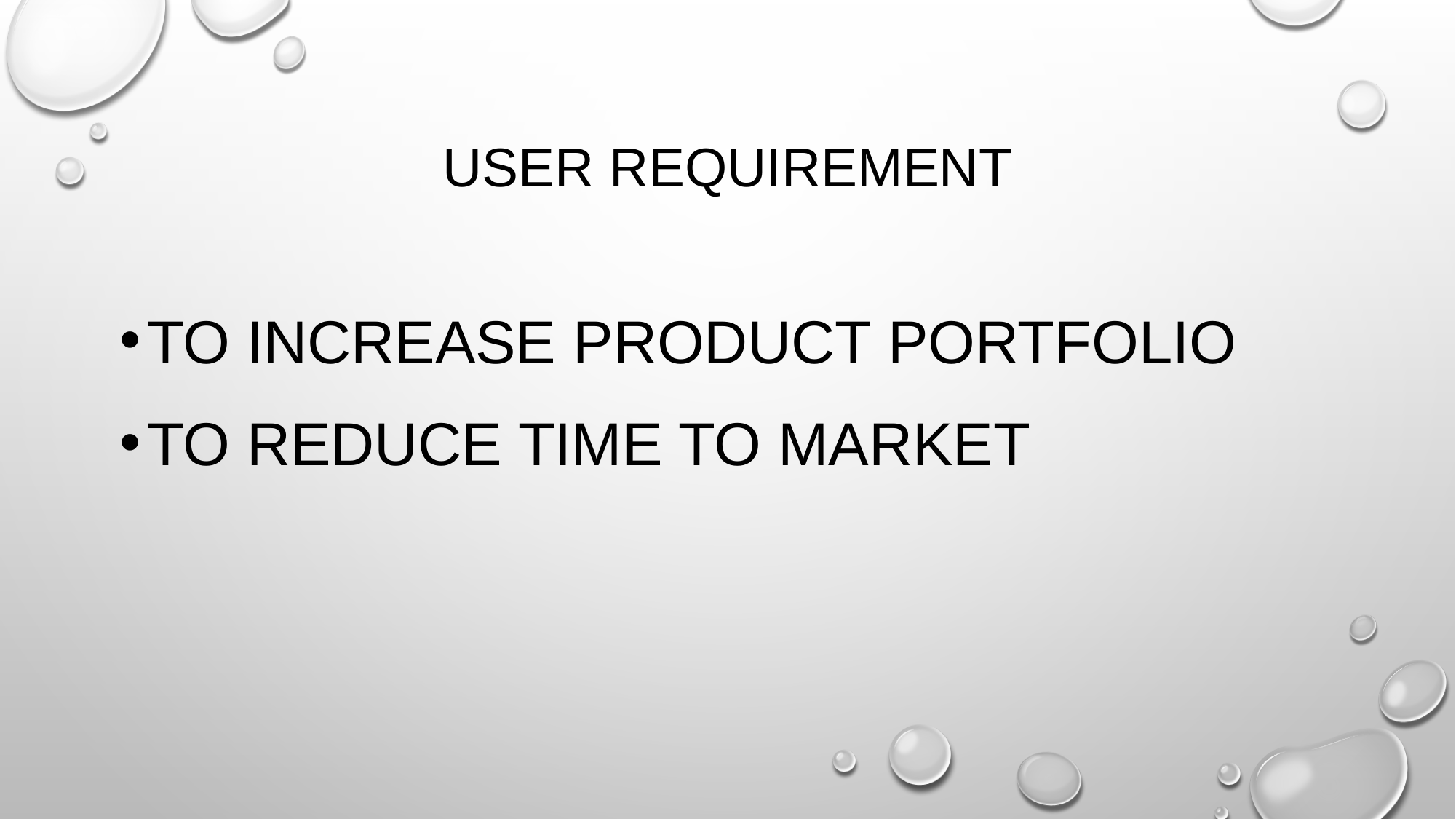

# User Requirement
To increase product portfolio
To reduce time to market